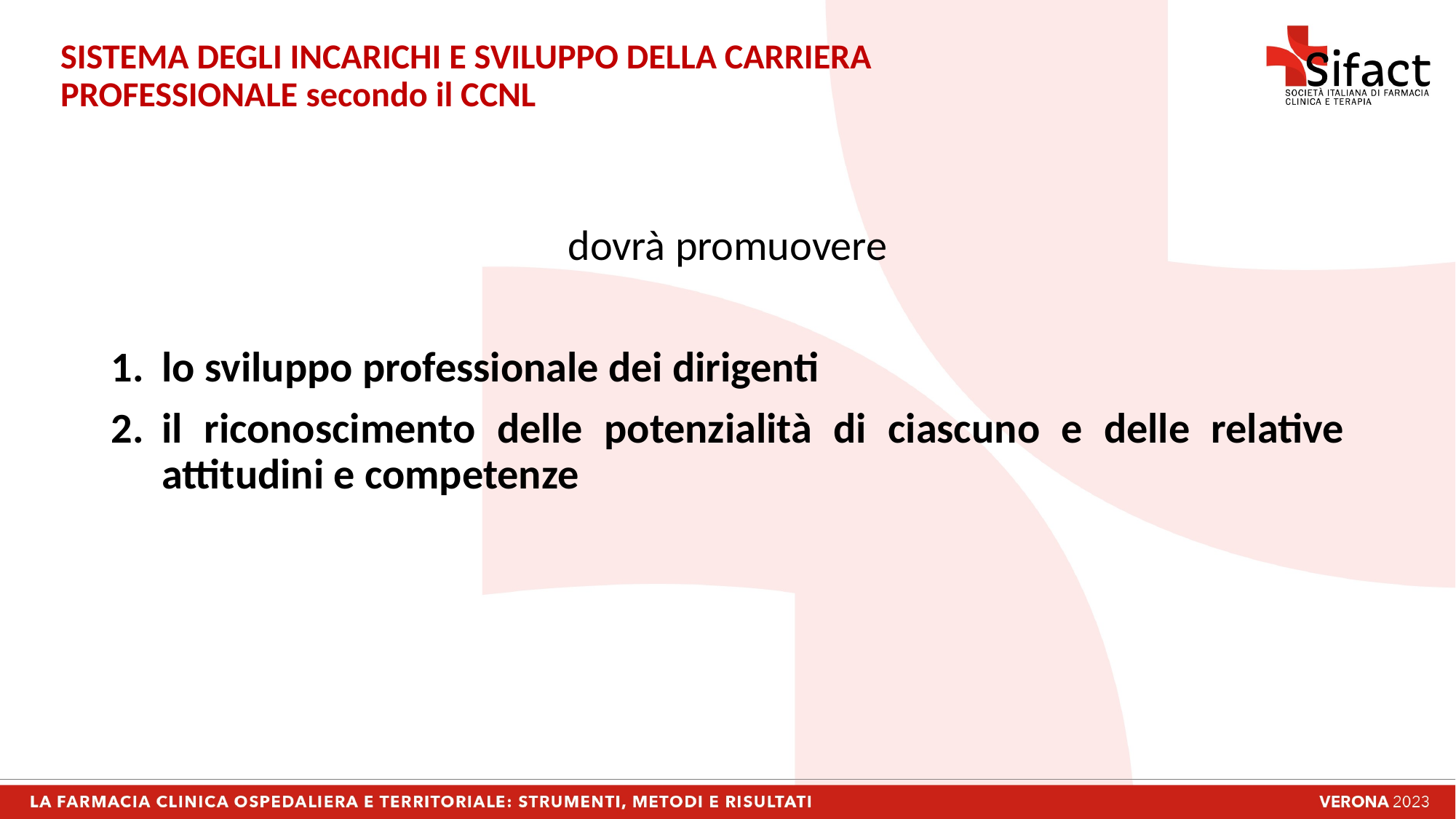

# SISTEMA DEGLI INCARICHI E SVILUPPO DELLA CARRIERA PROFESSIONALE secondo il CCNL
dovrà promuovere

lo sviluppo professionale dei dirigenti
il riconoscimento delle potenzialità di ciascuno e delle relative attitudini e competenze